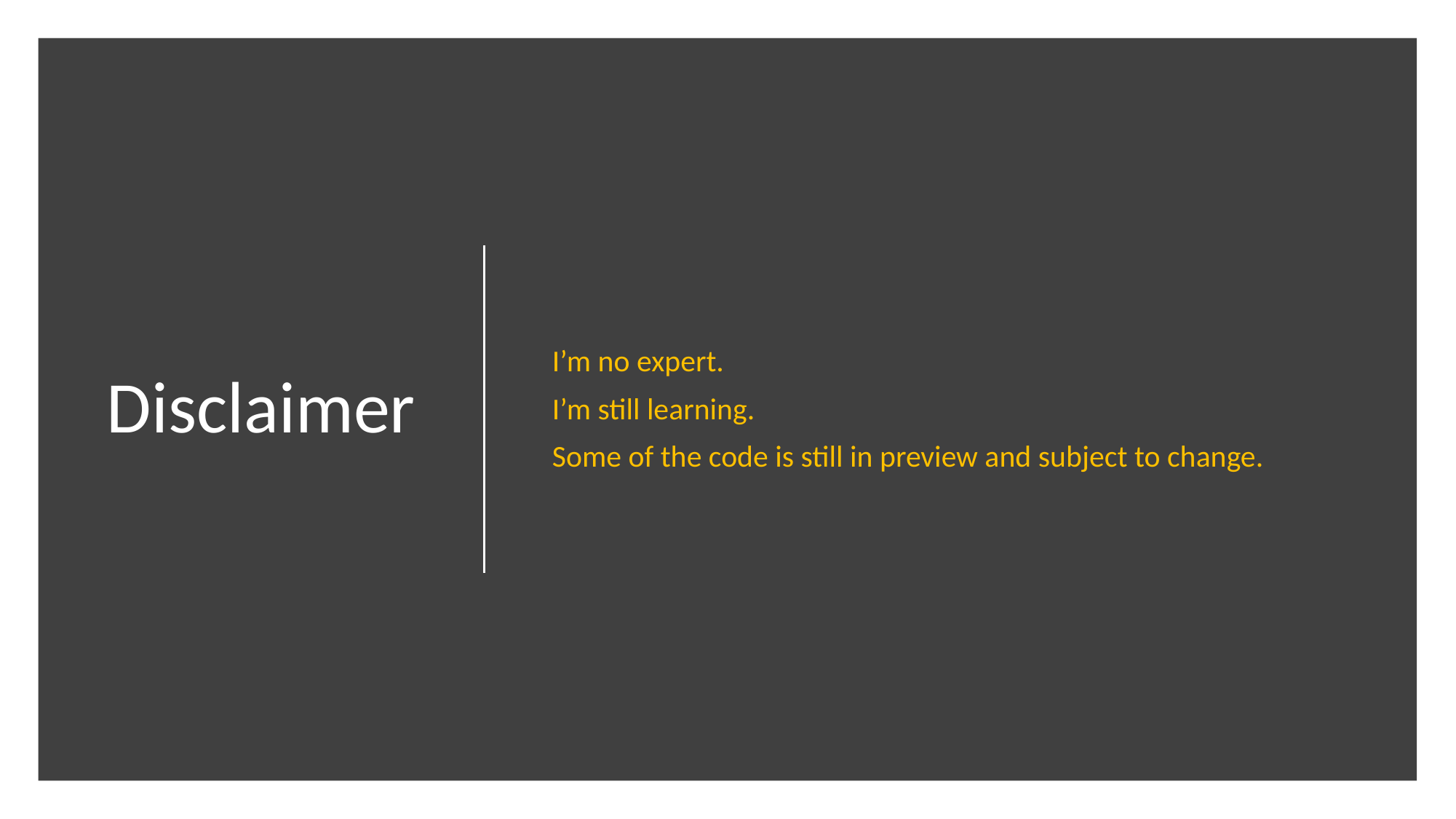

# Disclaimer
I’m no expert.
I’m still learning.
Some of the code is still in preview and subject to change.